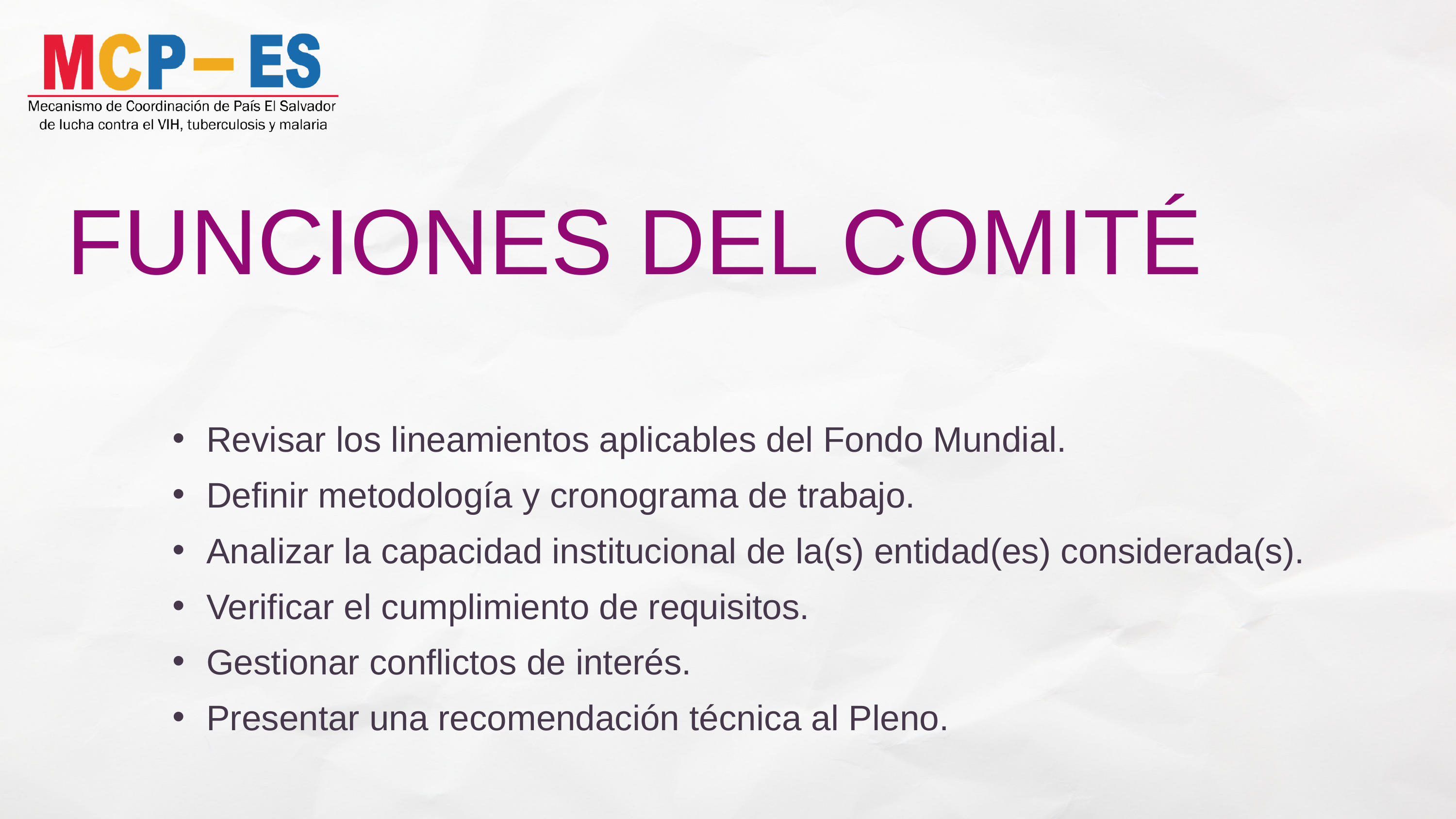

FUNCIONES DEL COMITÉ
Revisar los lineamientos aplicables del Fondo Mundial.
Definir metodología y cronograma de trabajo.
Analizar la capacidad institucional de la(s) entidad(es) considerada(s).
Verificar el cumplimiento de requisitos.
Gestionar conflictos de interés.
Presentar una recomendación técnica al Pleno.